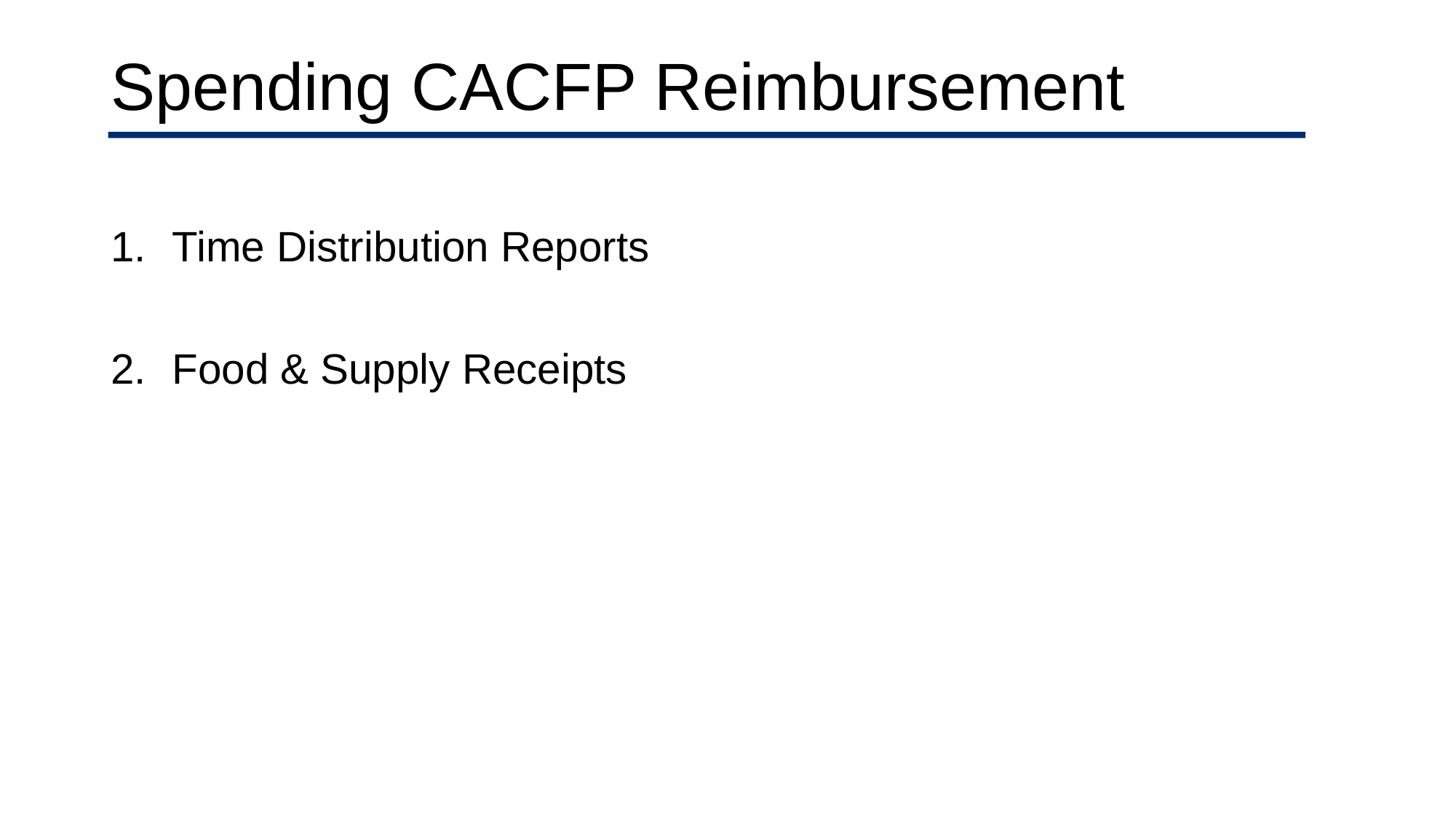

Spending CACFP Reimbursement

Time Distribution Reports

Food & Supply Receipts